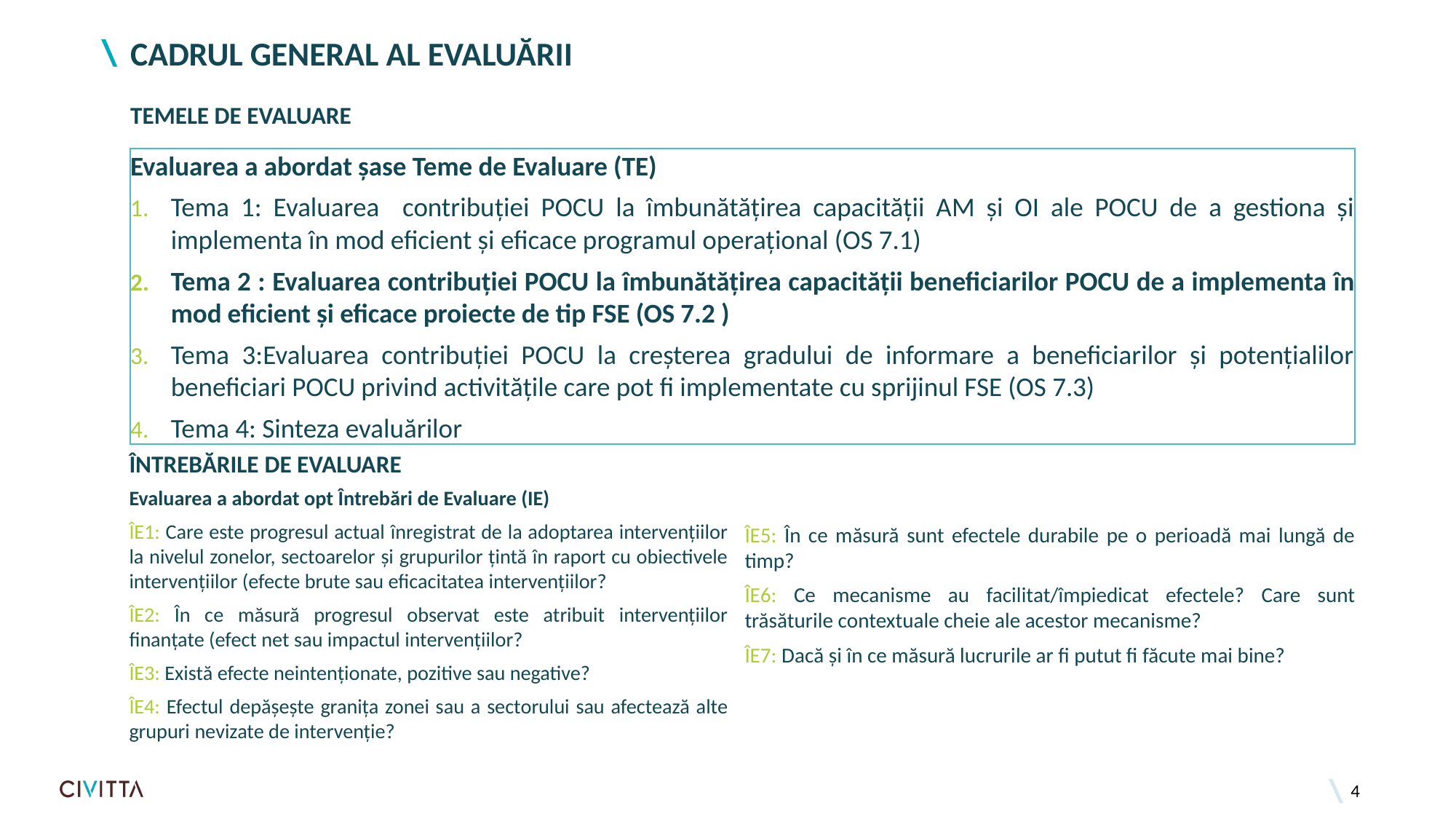

# Cadrul general al evaluării
TEMELE DE EVALUARE
Evaluarea a abordat șase Teme de Evaluare (TE)
Tema 1: Evaluarea  contribuției POCU la îmbunătățirea capacității AM și OI ale POCU de a gestiona și implementa în mod eficient și eficace programul operațional (OS 7.1)
Tema 2 : Evaluarea contribuției POCU la îmbunătățirea capacității beneficiarilor POCU de a implementa în mod eficient și eficace proiecte de tip FSE (OS 7.2 )
Tema 3:Evaluarea contribuției POCU la creșterea gradului de informare a beneficiarilor și potențialilor beneficiari POCU privind activitățile care pot fi implementate cu sprijinul FSE (OS 7.3)
Tema 4: Sinteza evaluărilor
ÎNTREBĂRILE DE EVALUARE
Evaluarea a abordat opt Întrebări de Evaluare (IE)
ÎE1: Care este progresul actual înregistrat de la adoptarea intervențiilor la nivelul zonelor, sectoarelor și grupurilor țintă în raport cu obiectivele intervențiilor (efecte brute sau eficacitatea intervențiilor?
ÎE2: În ce măsură progresul observat este atribuit intervențiilor finanțate (efect net sau impactul intervențiilor?
ÎE3: Există efecte neintenționate, pozitive sau negative?
ÎE4: Efectul depășește granița zonei sau a sectorului sau afectează alte grupuri nevizate de intervenție?

ÎE5: În ce măsură sunt efectele durabile pe o perioadă mai lungă de timp?
ÎE6: Ce mecanisme au facilitat/împiedicat efectele? Care sunt trăsăturile contextuale cheie ale acestor mecanisme?
ÎE7: Dacă și în ce măsură lucrurile ar fi putut fi făcute mai bine?